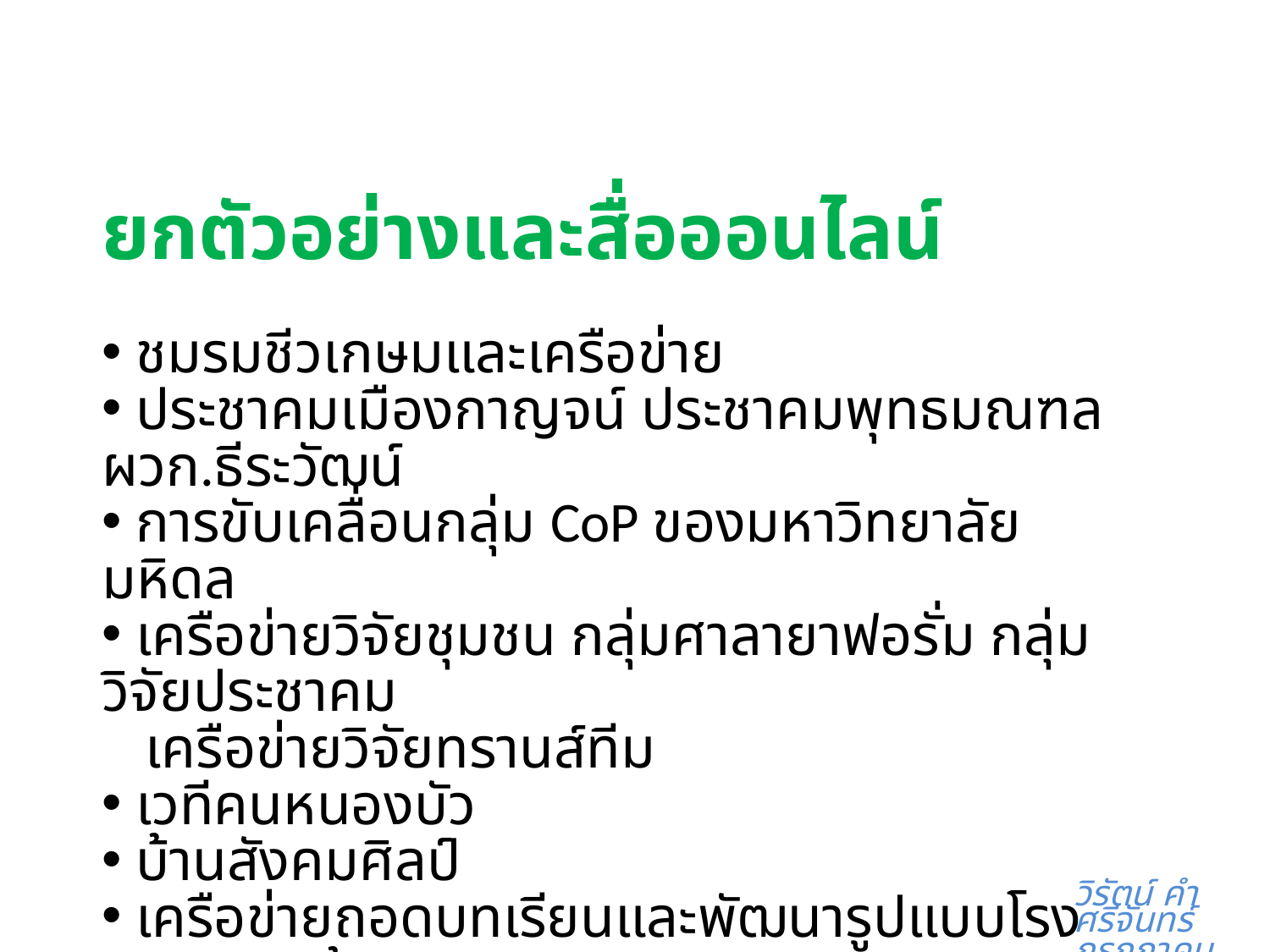

ยกตัวอย่างและสื่อออนไลน์

 ชมรมชีวเกษมและเครือข่าย
 ประชาคมเมืองกาญจน์ ประชาคมพุทธมณฑล ผวก.ธีระวัฒน์
 การขับเคลื่อนกลุ่ม CoP ของมหาวิทยาลัยมหิดล
 เครือข่ายวิจัยชุมชน กลุ่มศาลายาฟอรั่ม กลุ่มวิจัยประชาคม
   เครือข่ายวิจัยทรานส์ทีม
 เวทีคนหนองบัว
 บ้านสังคมศิลป์
 เครือข่ายถอดบทเรียนและพัฒนารูปแบบโรงพยาบาลสร้างสุข
 เครือข่ายแผนกลยุทธและงานชุมชนแนวใหม่ ของ กฟผ

วิรัตน์ คำศรีจันทร์
กรกฎาคม ๒๕๕๖